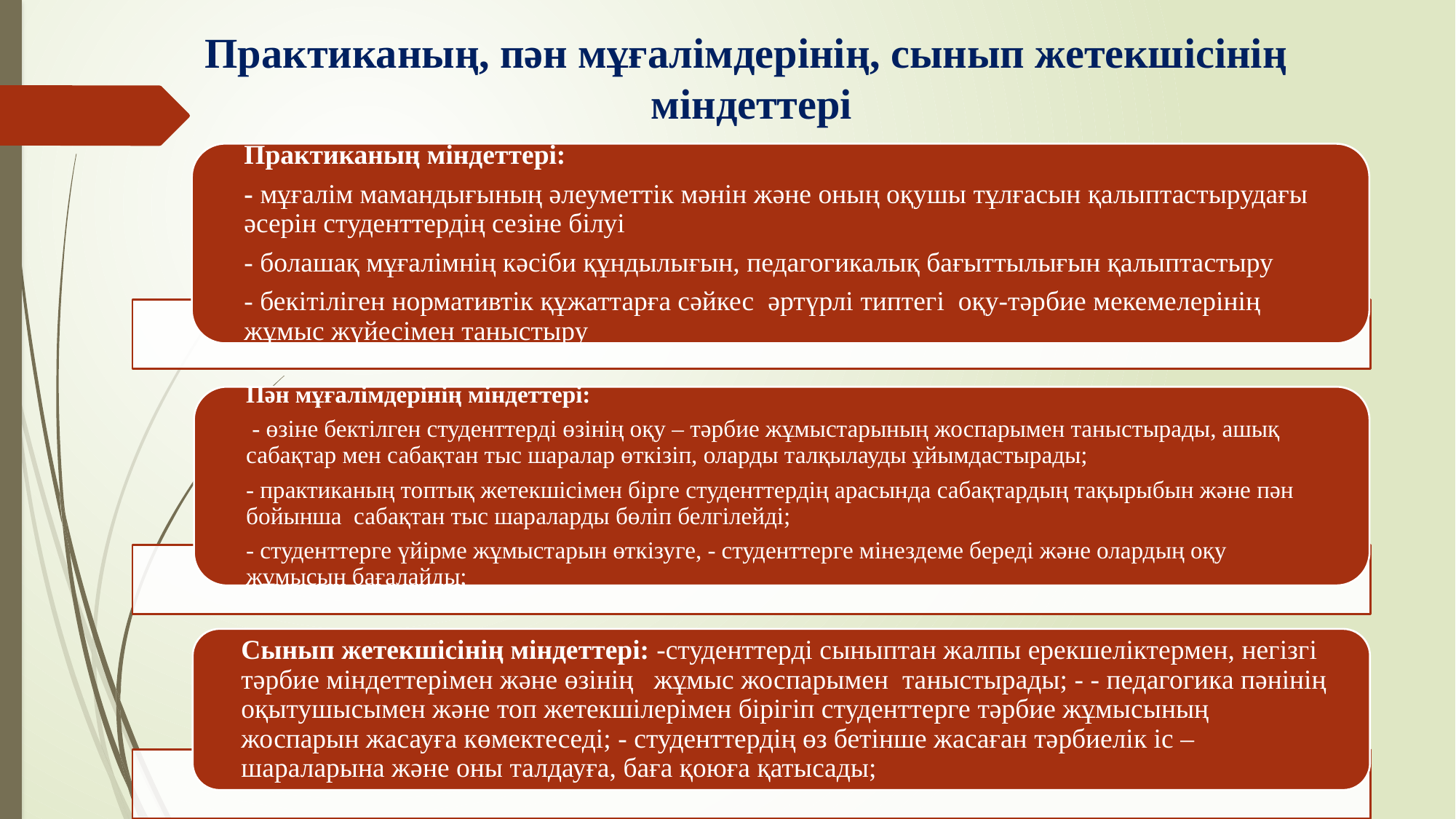

# Практиканың, пән мұғалімдерінің, сынып жетекшісінің  міндеттері
Практиканың міндеттері:
- мұғалім мамандығының әлеуметтік мәнін және оның оқушы тұлғасын қалыптастырудағы әсерін студенттердің сезіне білуі
- болашақ мұғалімнің кәсіби құндылығын, педагогикалық бағыттылығын қалыптастыру
- бекітіліген нормативтік құжаттарға сәйкес  әртүрлі типтегі  оқу-тәрбие мекемелерінің жұмыс жүйесімен таныстыру
Пән мұғалімдерінің міндеттері:
 - өзіне бектілген студенттерді өзінің оқу – тәрбие жұмыстарының жоспарымен таныстырады, ашық сабақтар мен сабақтан тыс шаралар өткізіп, оларды талқылауды ұйымдастырады;
- практиканың топтық жетекшісімен бірге студенттердің арасында сабақтардың тақырыбын және пән бойынша  сабақтан тыс шараларды бөліп белгілейді;
- студенттерге үйірме жұмыстарын өткізуге, - студенттерге мінездеме береді және олардың оқу жұмысын бағалайды;
Сынып жетекшісінің міндеттері: -студенттерді сыныптан жалпы ерекшеліктермен, негізгі тәрбие міндеттерімен және өзінің   жұмыс жоспарымен  таныстырады; - - педагогика пәнінің оқытушысымен және топ жетекшілерімен бірігіп студенттерге тәрбие жұмысының жоспарын жасауға көмектеседі; - студенттердің өз бетінше жасаған тәрбиелік іс – шараларына және оны талдауға, баға қоюға қатысады;